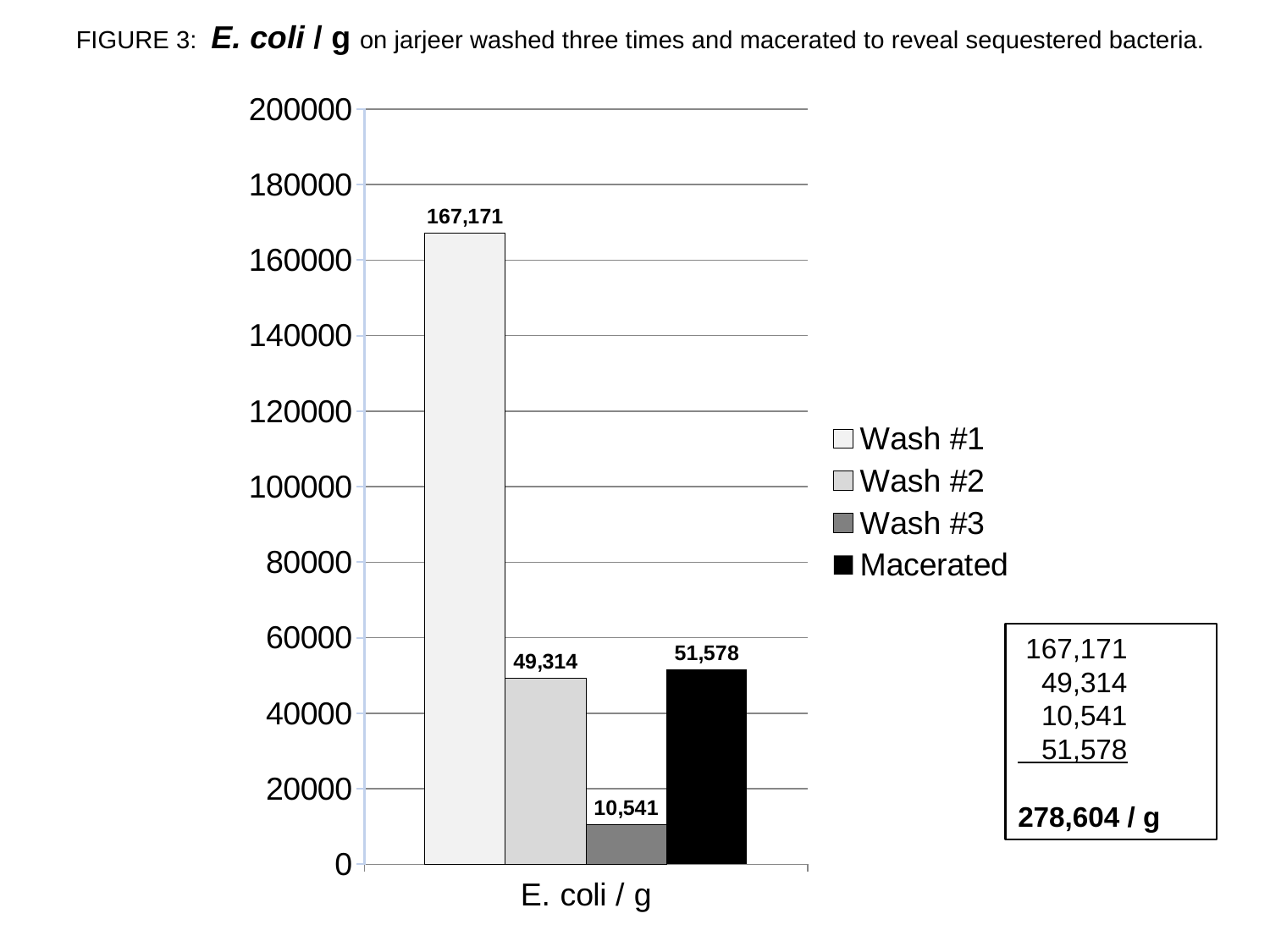

FIGURE 3:  E. coli / g on jarjeer washed three times and macerated to reveal sequestered bacteria.

### Chart

| Category | Wash #1 | Wash #2 | Wash #3 | Macerated |
|---|---|---|---|---|
| E. coli / g | 167171.0 | 49314.0 | 10541.0 | 51578.0 |
 167,171
   49,314
   10,541
   51,578

278,604 / g